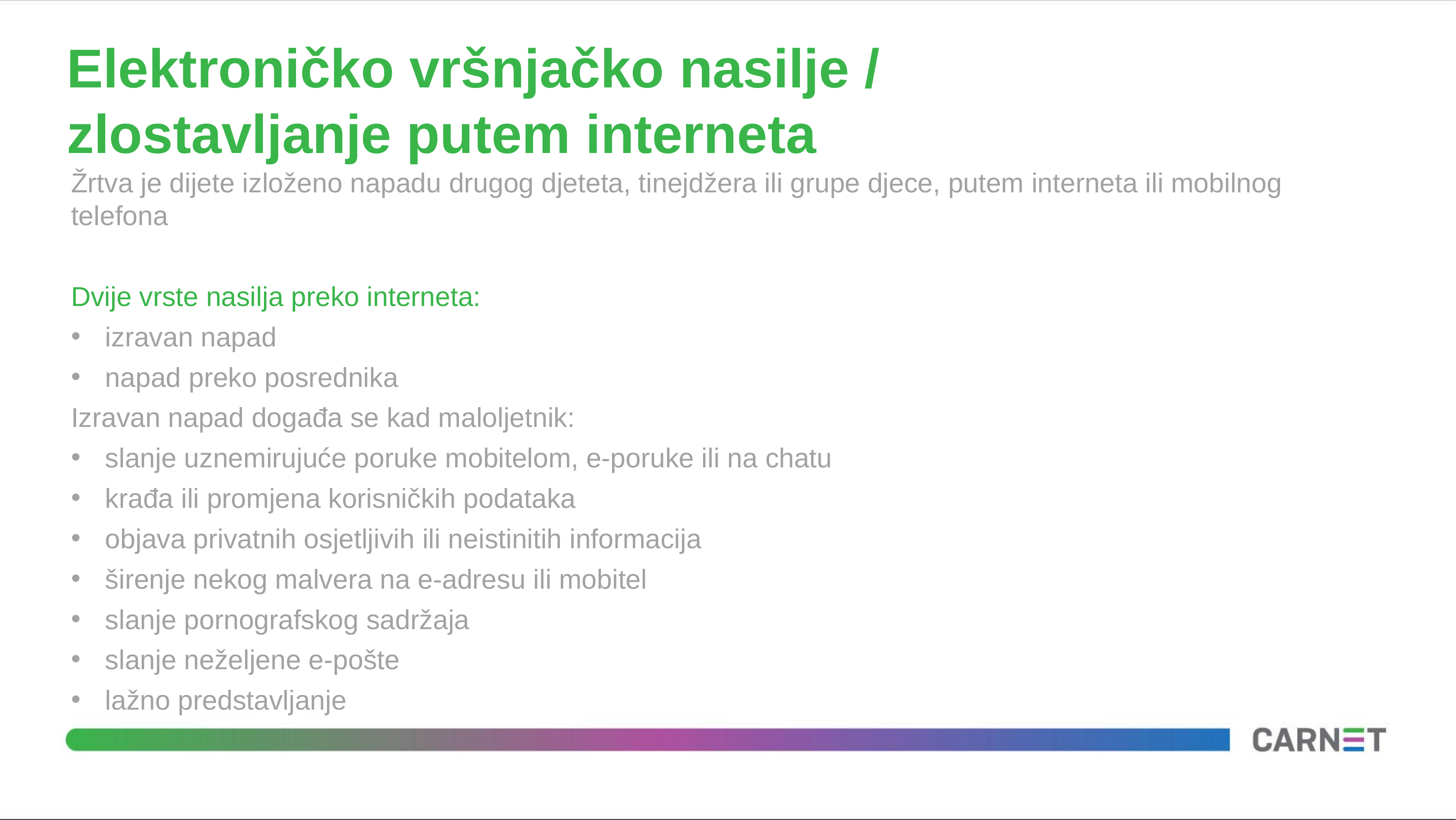

# Elektroničko vršnjačko nasilje / zlostavljanje putem interneta
Žrtva je dijete izloženo napadu drugog djeteta, tinejdžera ili grupe djece, putem interneta ili mobilnog telefona

Dvije vrste nasilja preko interneta:
izravan napad
napad preko posrednika
Izravan napad događa se kad maloljetnik:
slanje uznemirujuće poruke mobitelom, e-poruke ili na chatu
krađa ili promjena korisničkih podataka
objava privatnih osjetljivih ili neistinitih informacija
širenje nekog malvera na e-adresu ili mobitel
slanje pornografskog sadržaja
slanje neželjene e-pošte
lažno predstavljanje